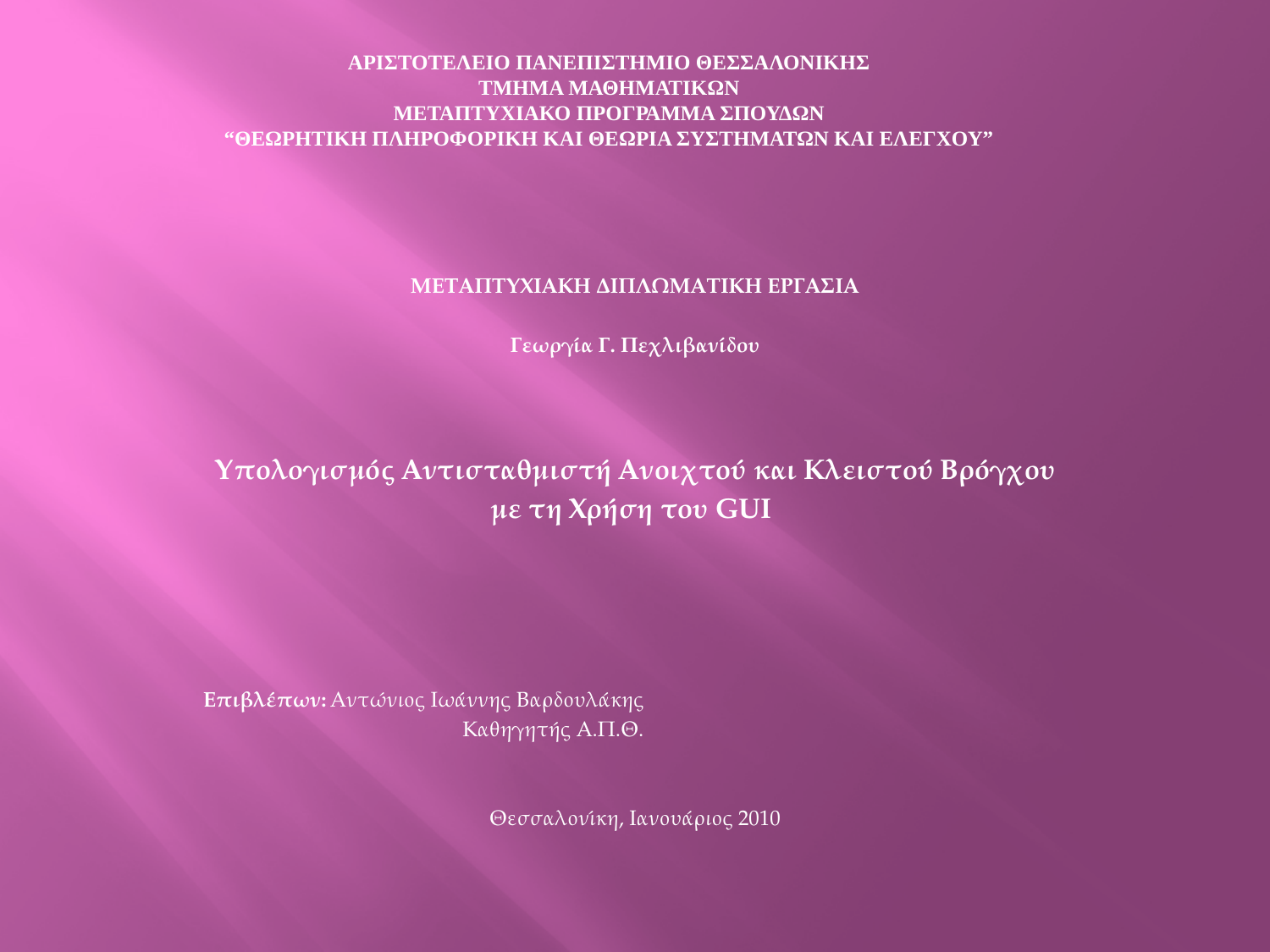

# ΑΡΙΣΤΟΤΕΛΕΙΟ ΠΑΝΕΠΙΣΤΗΜΙΟ ΘΕΣΣΑΛΟΝΙΚΗΣ ΤΜΗΜΑ ΜΑΘΗΜΑΤΙΚΩΝ ΜΕΤΑΠΤΥΧΙΑΚΟ ΠΡΟΓΡΑΜΜΑ ΣΠΟΥΔΩΝ “ΘΕΩΡΗΤΙΚΗ ΠΛΗΡΟΦΟΡΙΚΗ ΚΑΙ ΘΕΩΡΙΑ ΣΥΣΤΗΜΑΤΩΝ ΚΑΙ ΕΛΕΓΧΟΥ”

ΜΕΤΑΠΤΥΧΙΑΚΗ ΔΙΠΛΩΜΑΤΙΚΗ ΕΡΓΑΣΙΑ

Γεωργία Γ. Πεχλιβανίδου

Υπολογισμός Αντισταθμιστή Ανοιχτού και Κλειστού Βρόγχου
με τη Χρήση του GUI

Επιβλέπων:	Αντώνιος Ιωάννης Βαρδουλάκης
	 	 Καθηγητής Α.Π.Θ.

Θεσσαλονίκη, Ιανουάριος 2010